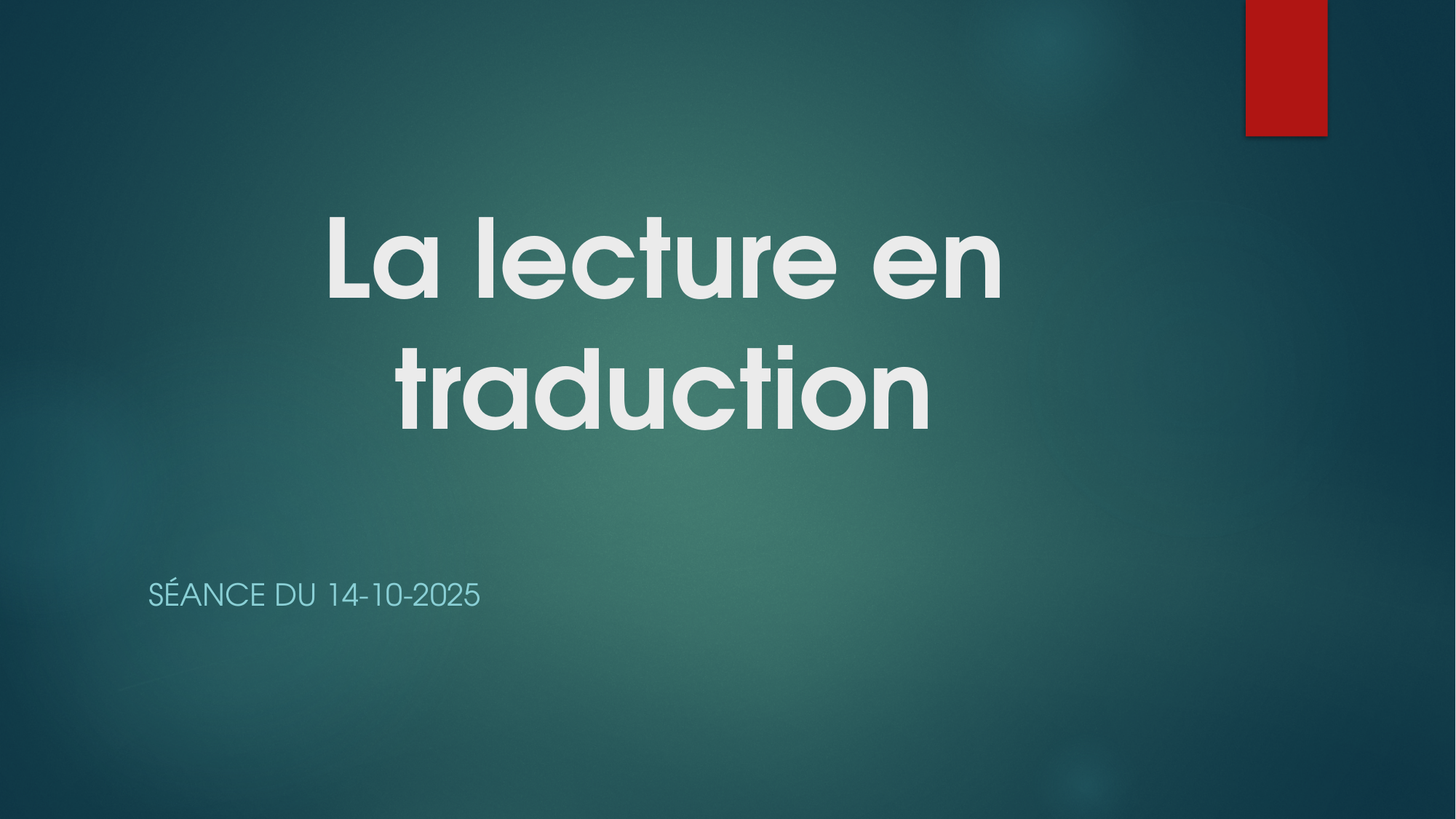

# La lecture en traduction
Séance du 14-10-2025